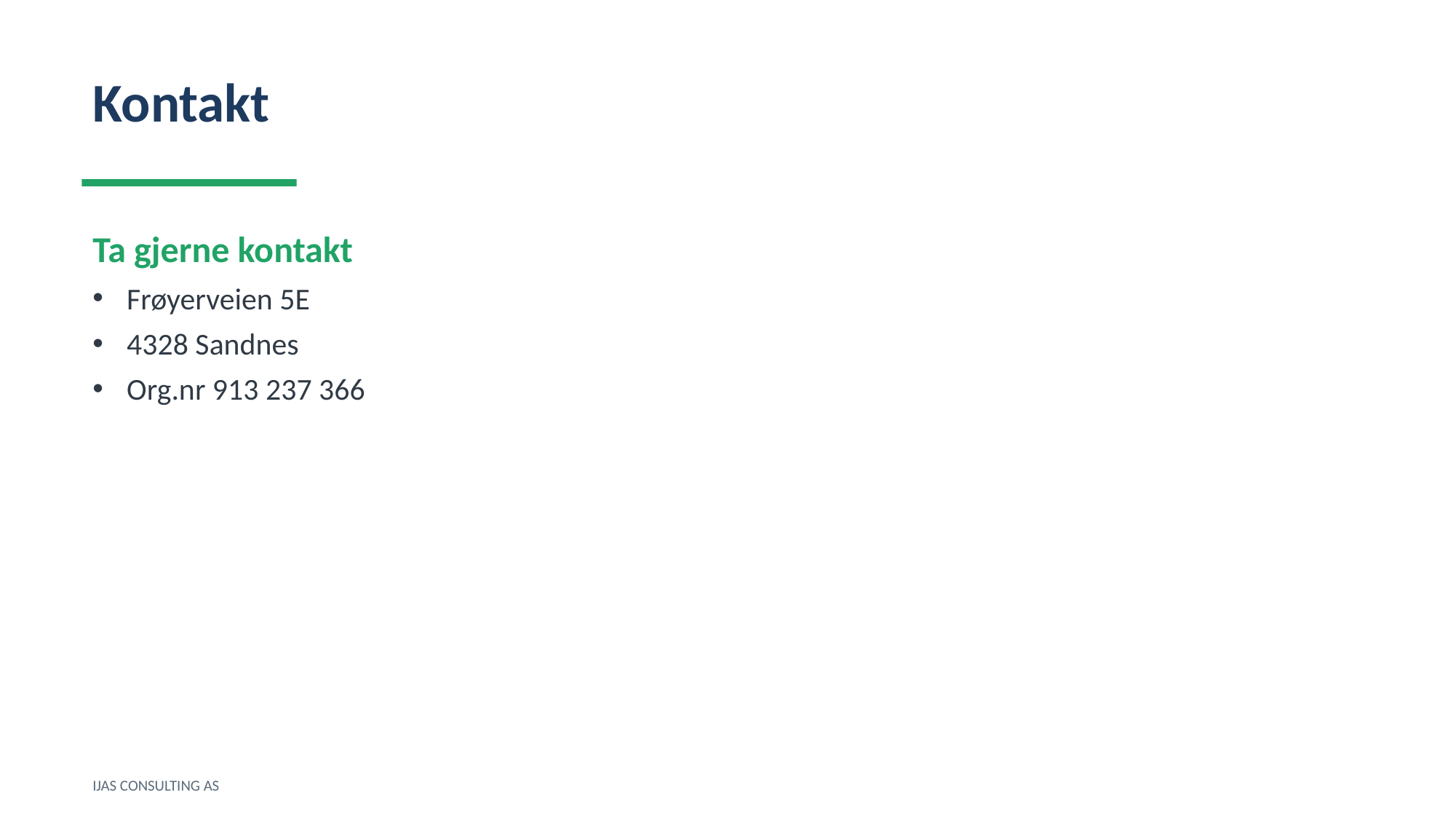

Kontakt

Ta gjerne kontakt
Frøyerveien 5E
4328 Sandnes
Org.nr 913 237 366
IJAS CONSULTING AS